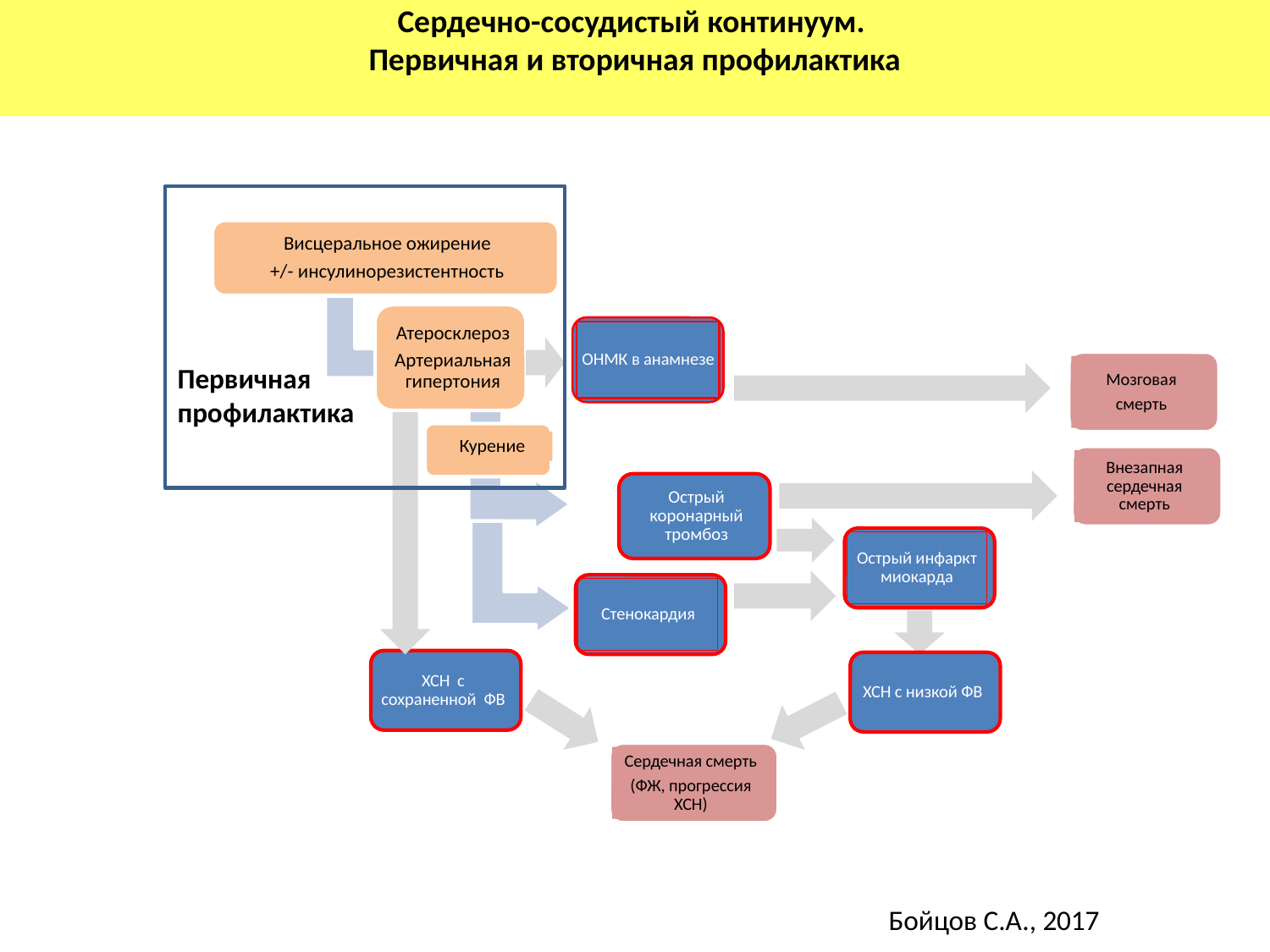

# Сердечно-сосудистый континуум. Первичная и вторичная профилактика

Висцеральное ожирение
+/- инсулинорезистентность

Атеросклероз
Артериальная гипертония
Острый коронарный тромбоз

ОНМК в анамнезе

Мозговая
смерть
Первичная профилактика

Курение

Внезапная сердечная смерть

Острый инфаркт миокарда

Стенокардия

ХСН  с сохраненной  ФВ

ХСН с низкой ФВ

Сердечная смерть
(ФЖ, прогрессия ХСН)
Бойцов С.А., 2017